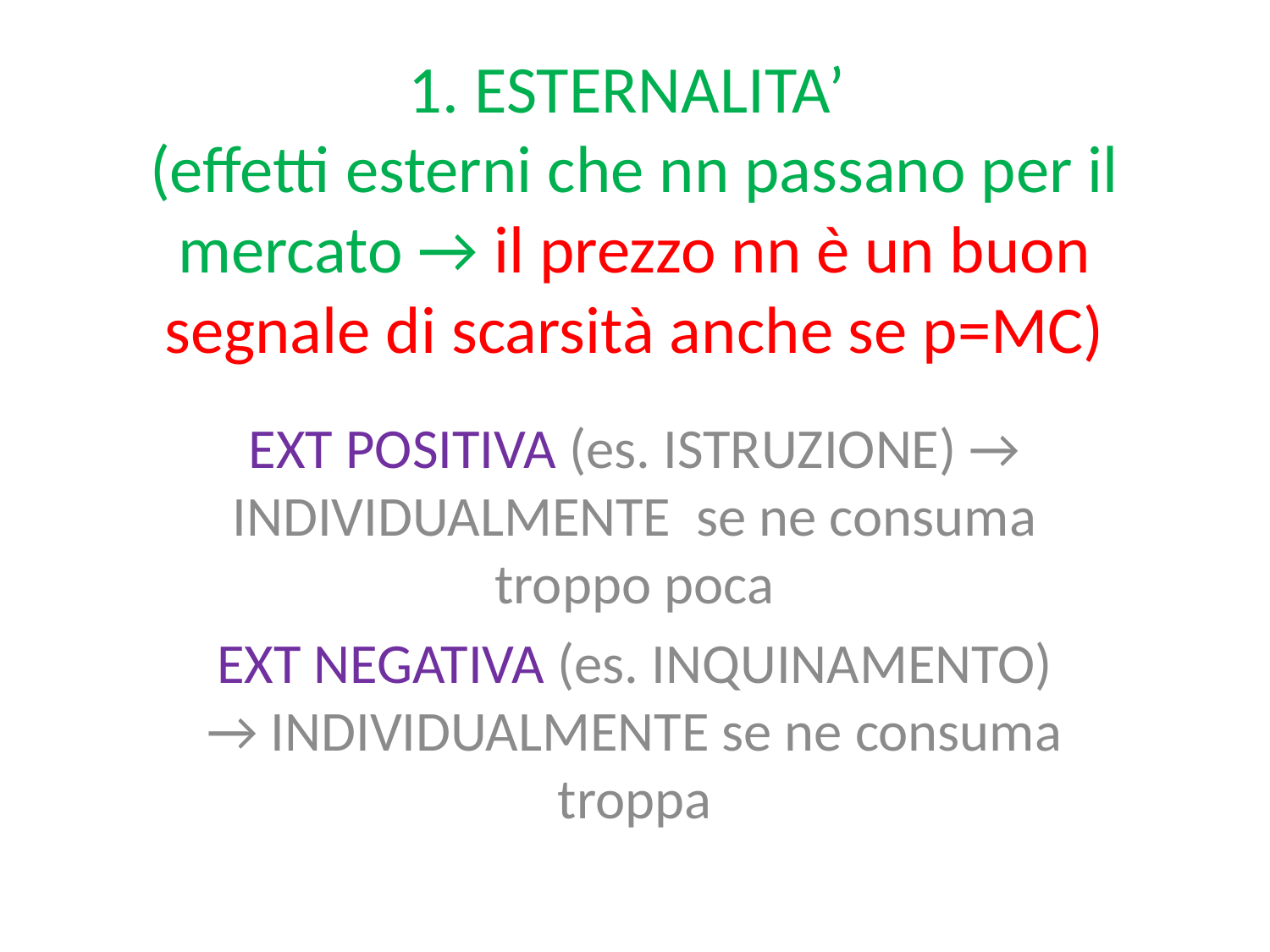

# 1. ESTERNALITA’ (effetti esterni che nn passano per il mercato → il prezzo nn è un buon segnale di scarsità anche se p=MC)
EXT POSITIVA (es. ISTRUZIONE) → INDIVIDUALMENTE  se ne consuma troppo poca
EXT NEGATIVA (es. INQUINAMENTO) → INDIVIDUALMENTE se ne consuma troppa